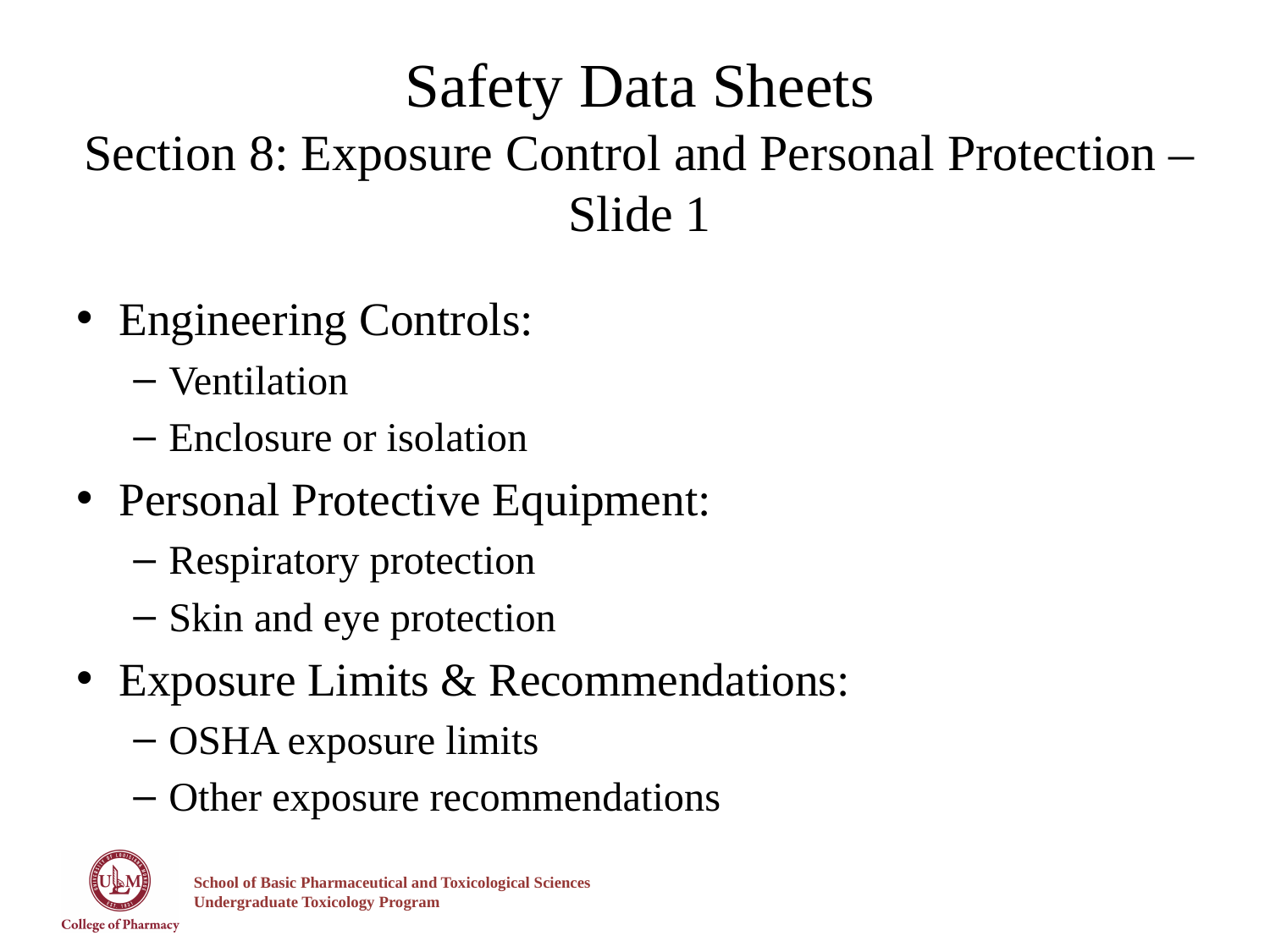

# Safety Data Sheets Section 8: Exposure Control and Personal Protection – Slide 1
Engineering Controls:
Ventilation
Enclosure or isolation
Personal Protective Equipment:
Respiratory protection
Skin and eye protection
Exposure Limits & Recommendations:
OSHA exposure limits
Other exposure recommendations